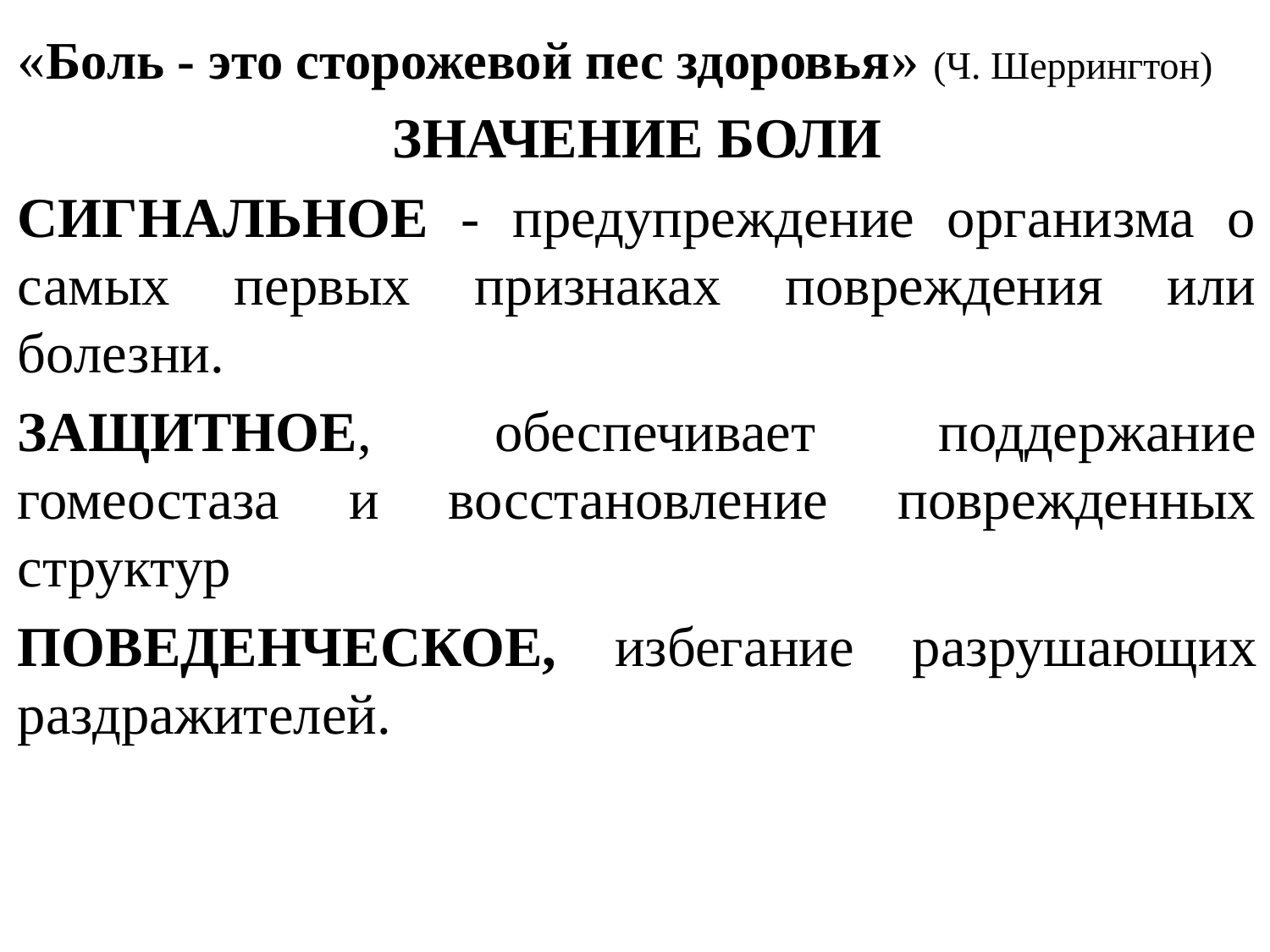

«Боль - это сторожевой пес здоровья» (Ч. Шеррингтон)
ЗНАЧЕНИЕ БОЛИ
СИГНАЛЬНОЕ - предупреждение организма о самых первых признаках повреждения или болезни.
ЗАЩИТНОЕ, обеспечивает поддержание гомеостаза и восстановление поврежденных структур
ПОВЕДЕНЧЕСКОЕ, избегание разрушающих раздражителей.